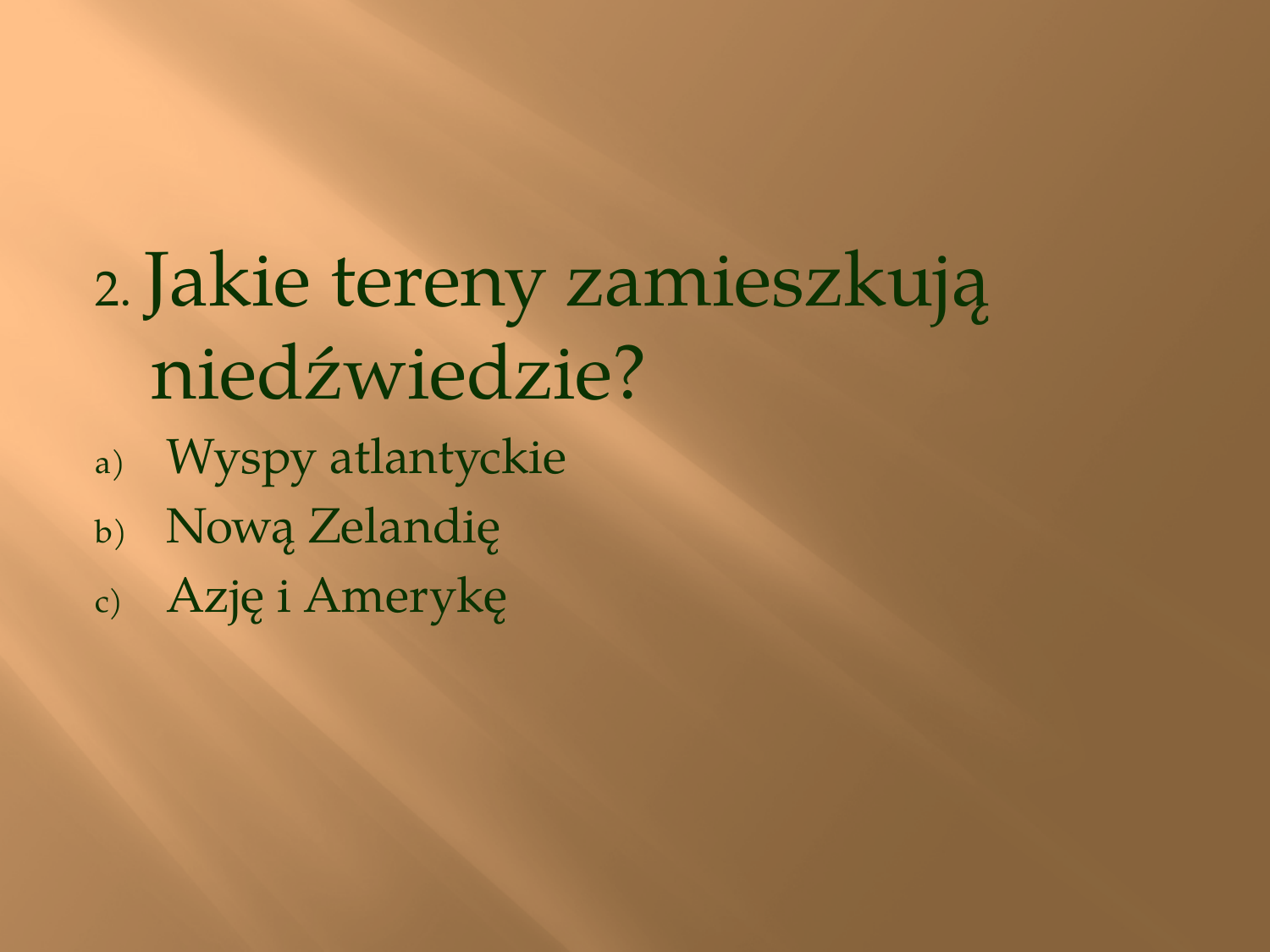

#
2. Jakie tereny zamieszkują niedźwiedzie?
Wyspy atlantyckie
Nową Zelandię
Azję i Amerykę